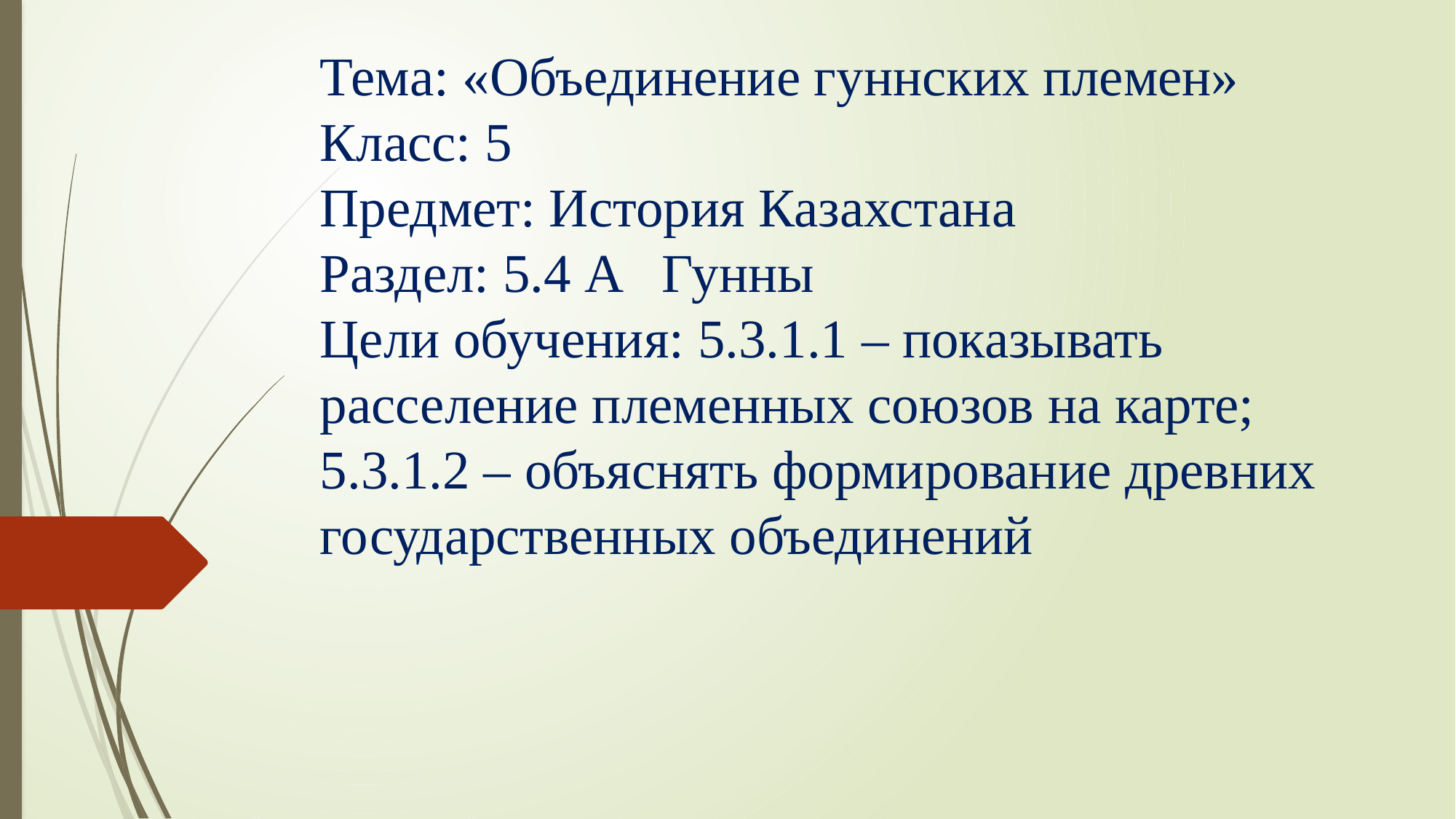

# Тема: «Объединение гуннских племен» Класс: 5 Предмет: История Казахстана Раздел: 5.4 A   Гунны Цели обучения: 5.3.1.1 – показывать расселение племенных союзов на карте; 5.3.1.2 – объяснять формирование древних  государственных объединений